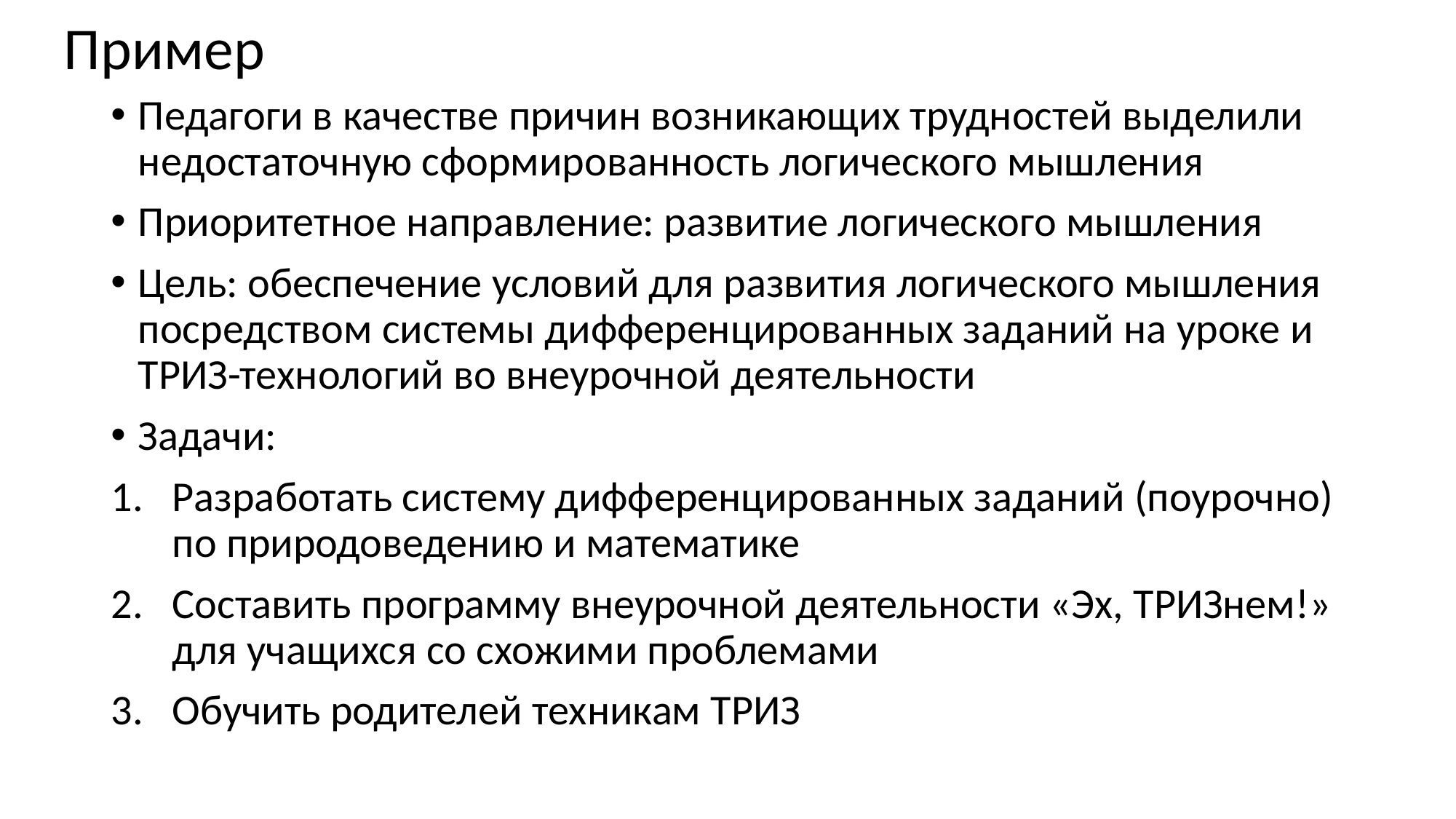

Пример
Педагоги в качестве причин возникающих трудностей выделили  недостаточную сформированность логического мышления
Приоритетное направление: развитие логического мышления
Цель: обеспечение условий для развития логического мышления посредством системы дифференцированных заданий на уроке и ТРИЗ-технологий во внеурочной деятельности
Задачи:
Разработать систему дифференцированных заданий (поурочно) по природоведению и математике
Составить программу внеурочной деятельности «Эх, ТРИЗнем!» для учащихся со схожими проблемами
Обучить родителей техникам ТРИЗ